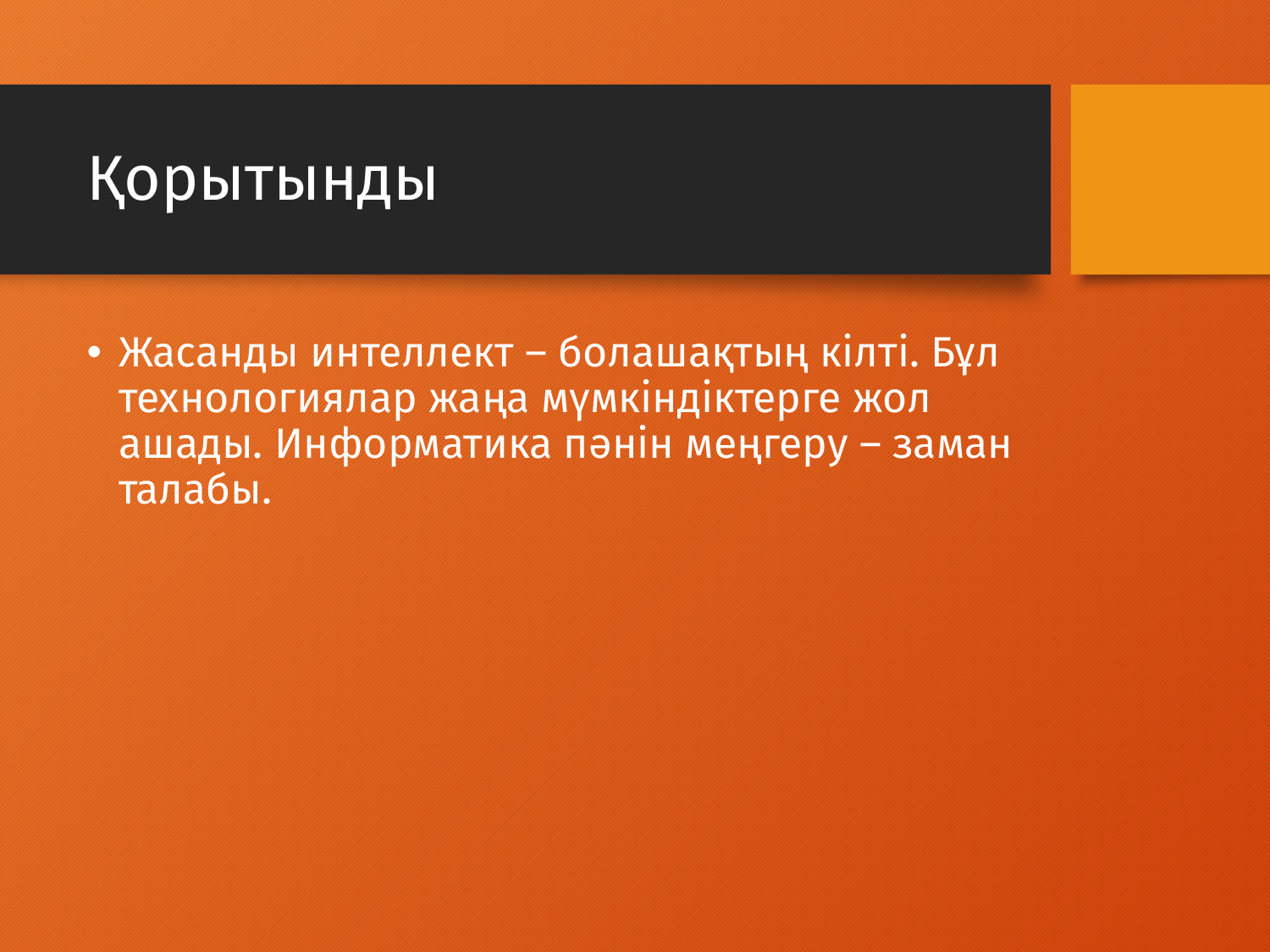

# Қорытынды
Жасанды интеллект – болашақтың кілті. Бұл технологиялар жаңа мүмкіндіктерге жол ашады. Информатика пәнін меңгеру – заман талабы.